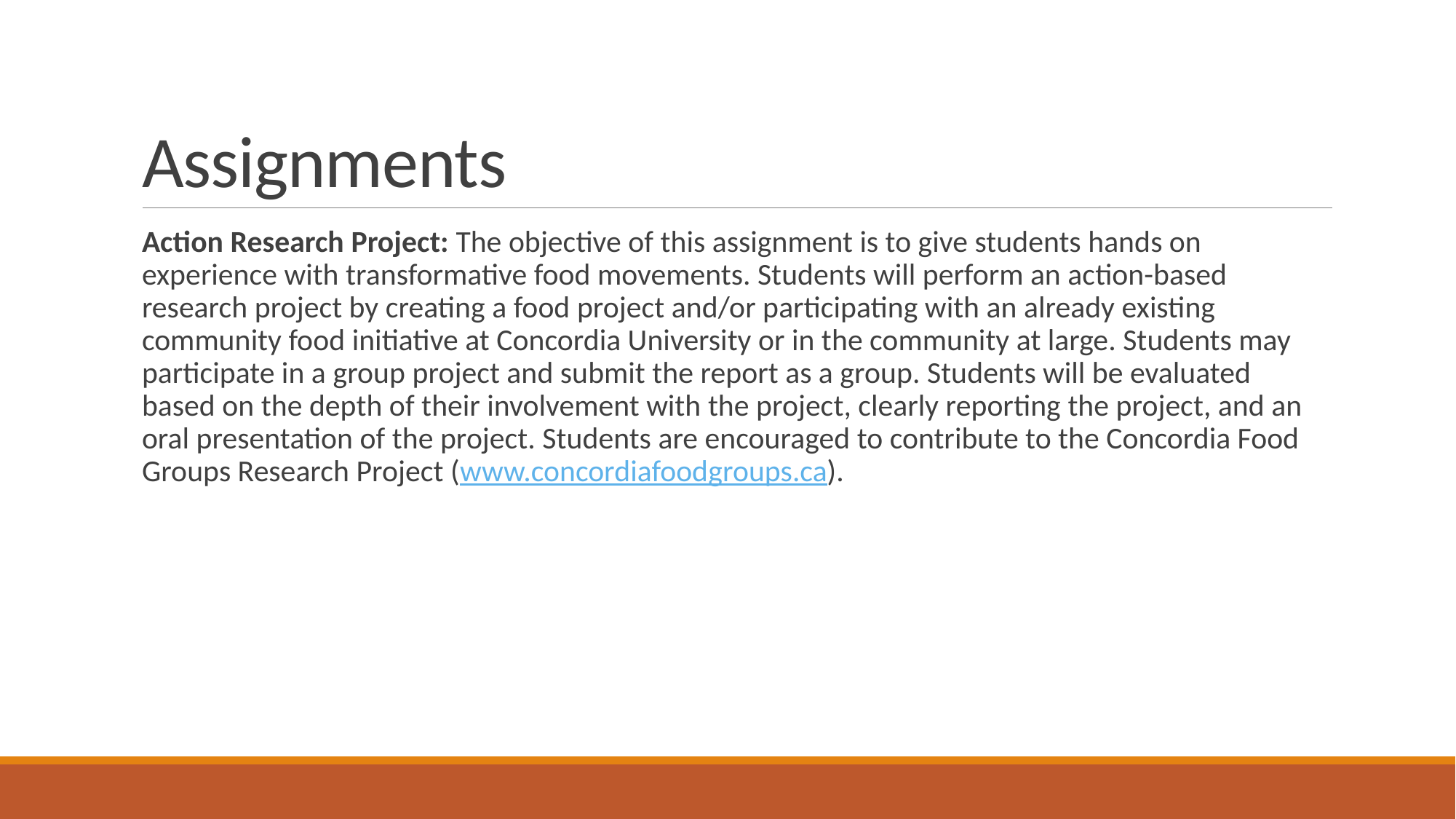

# Assignments
Action Research Project: The objective of this assignment is to give students hands on experience with transformative food movements. Students will perform an action-based research project by creating a food project and/or participating with an already existing community food initiative at Concordia University or in the community at large. Students may participate in a group project and submit the report as a group. Students will be evaluated based on the depth of their involvement with the project, clearly reporting the project, and an oral presentation of the project. Students are encouraged to contribute to the Concordia Food Groups Research Project (www.concordiafoodgroups.ca).